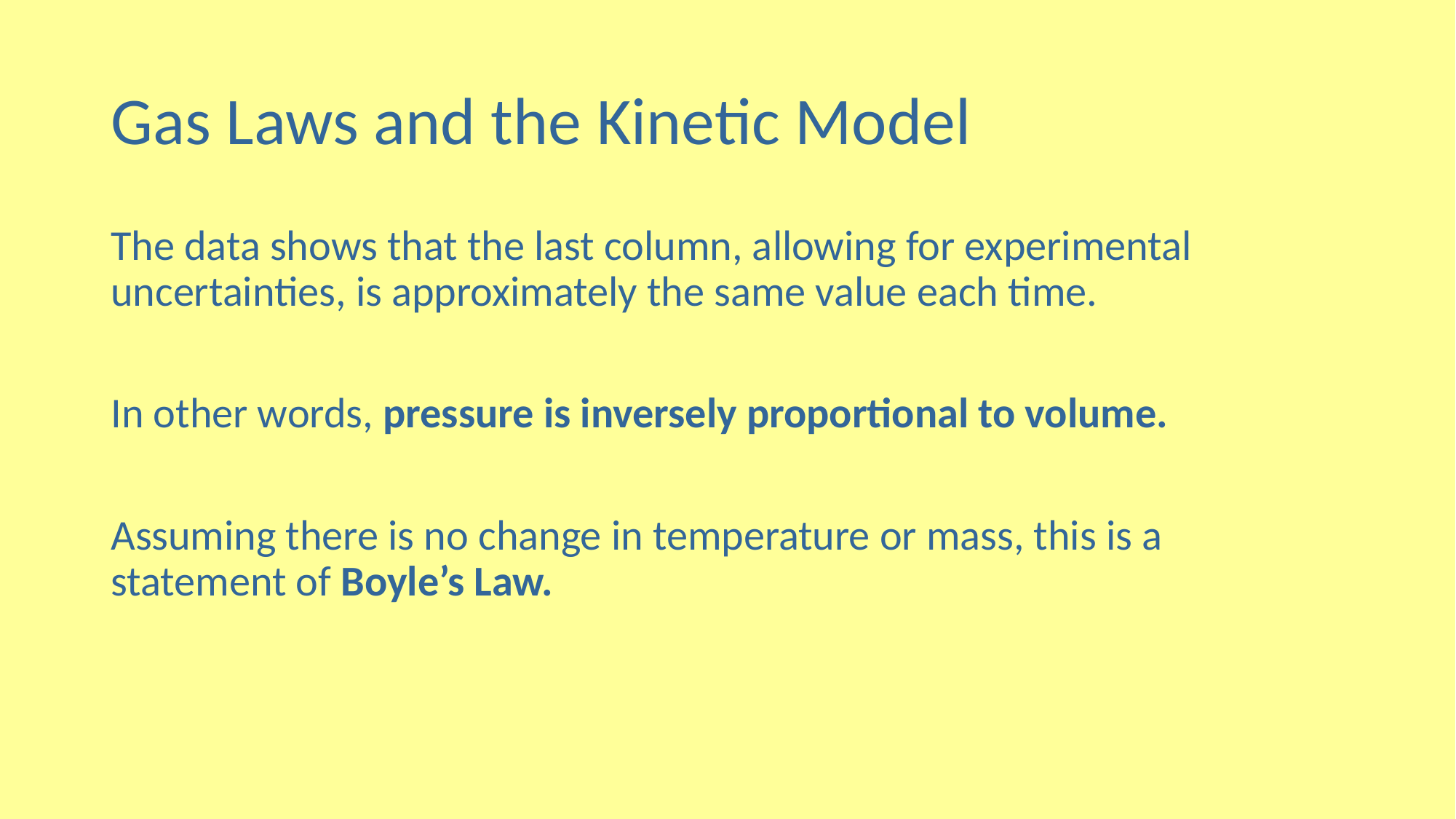

# Gas Laws and the Kinetic Model
The data shows that the last column, allowing for experimental uncertainties, is approximately the same value each time.

In other words, pressure is inversely proportional to volume.

Assuming there is no change in temperature or mass, this is a statement of Boyle’s Law.